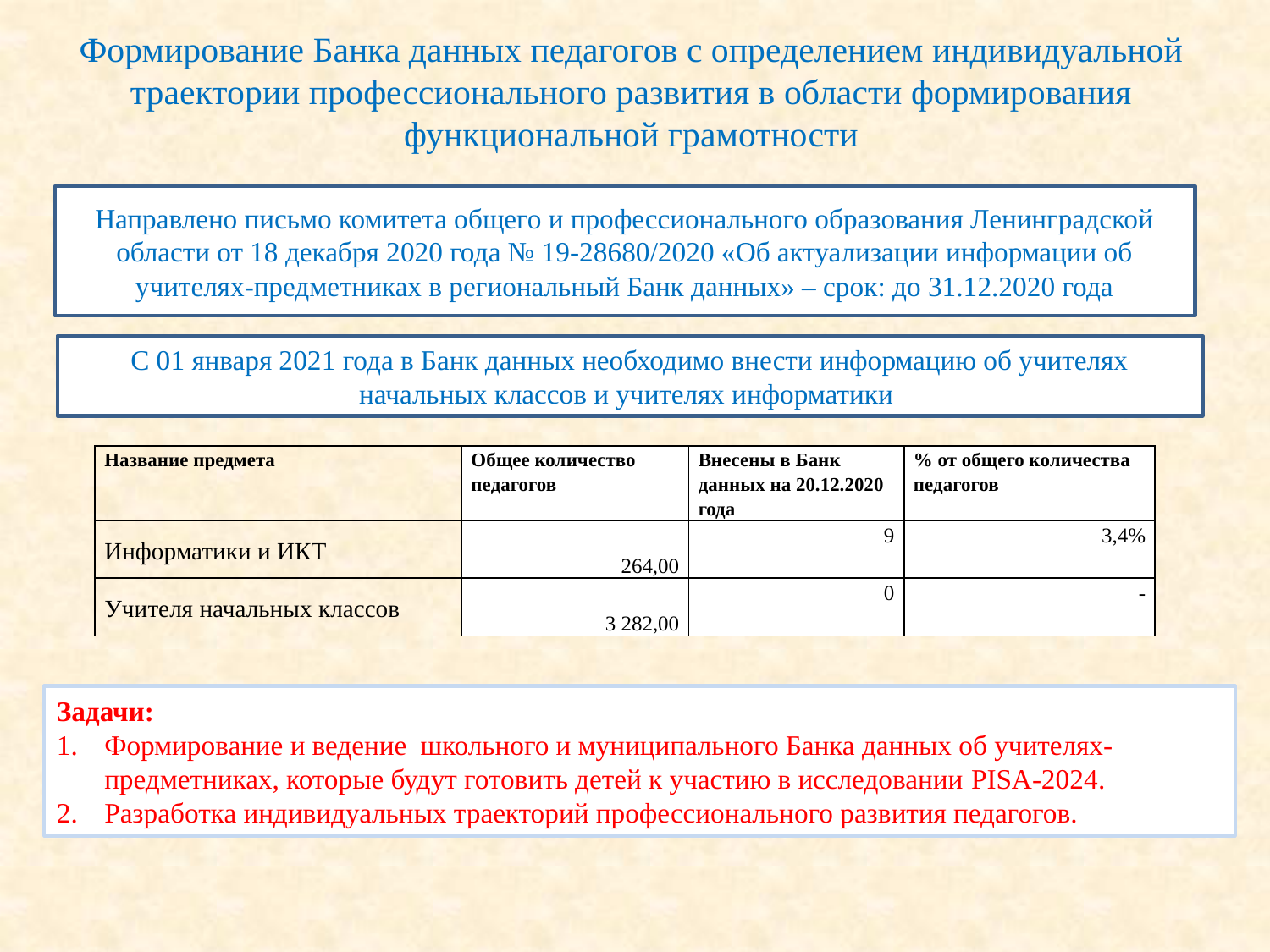

# Формирование Банка данных педагогов с определением индивидуальной траектории профессионального развития в области формирования функциональной грамотности
Направлено письмо комитета общего и профессионального образования Ленинградской области от 18 декабря 2020 года № 19-28680/2020 «Об актуализации информации об учителях-предметниках в региональный Банк данных» – срок: до 31.12.2020 года
С 01 января 2021 года в Банк данных необходимо внести информацию об учителях начальных классов и учителях информатики
| Название предмета | Общее количество педагогов | Внесены в Банк данных на 20.12.2020 года | % от общего количества педагогов |
| --- | --- | --- | --- |
| Информатики и ИКТ | 264,00 | 9 | 3,4% |
| Учителя начальных классов | 3 282,00 | 0 | - |
Задачи:
Формирование и ведение  школьного и муниципального Банка данных об учителях-предметниках, которые будут готовить детей к участию в исследовании PISA-2024.
Разработка индивидуальных траекторий профессионального развития педагогов.